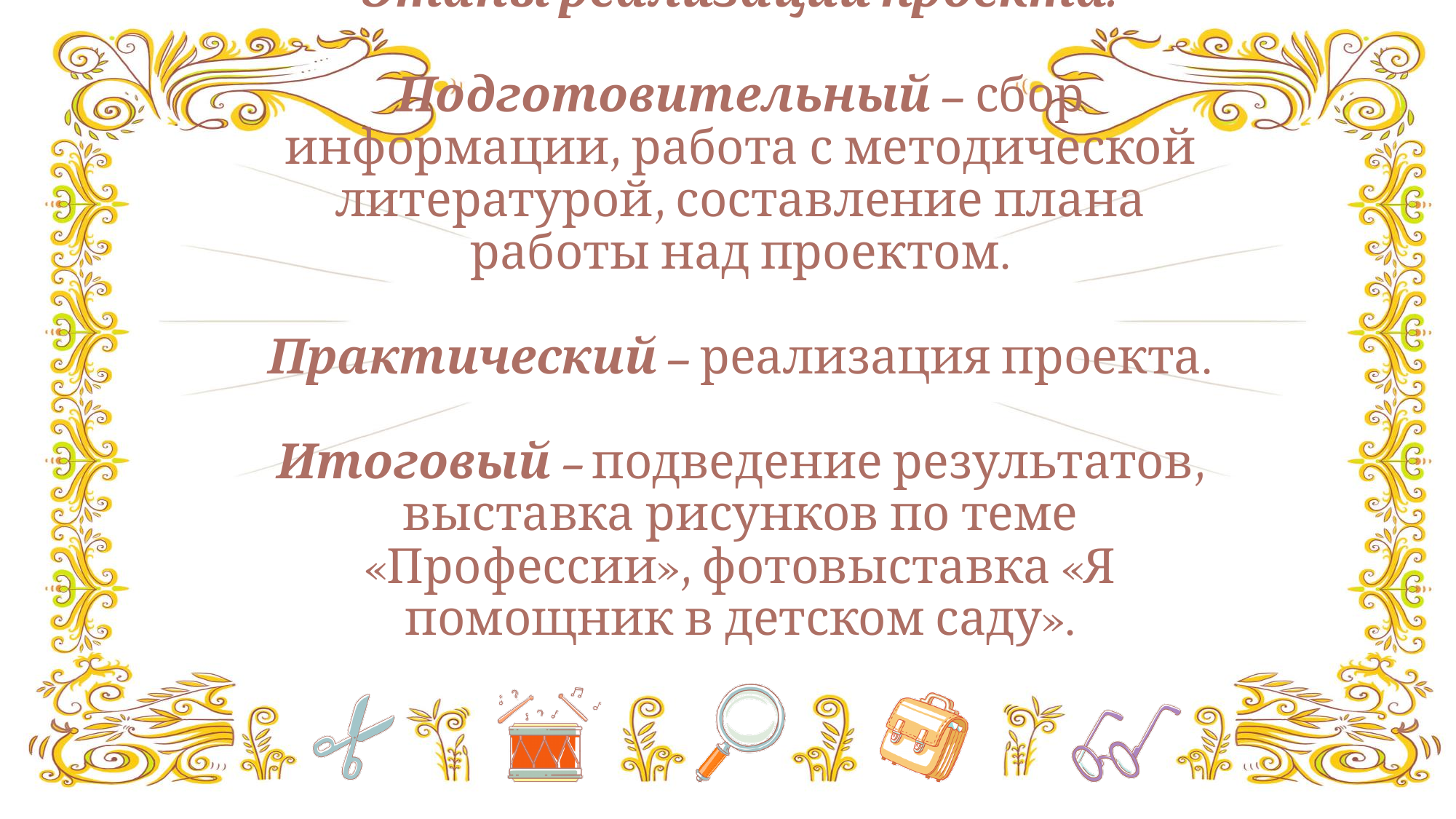

# Этапы реализации проекта. Подготовительный – сбор информации, работа с методической литературой, составление плана работы над проектом. Практический – реализация проекта. Итоговый – подведение результатов, выставка рисунков по теме «Профессии», фотовыставка «Я помощник в детском саду».